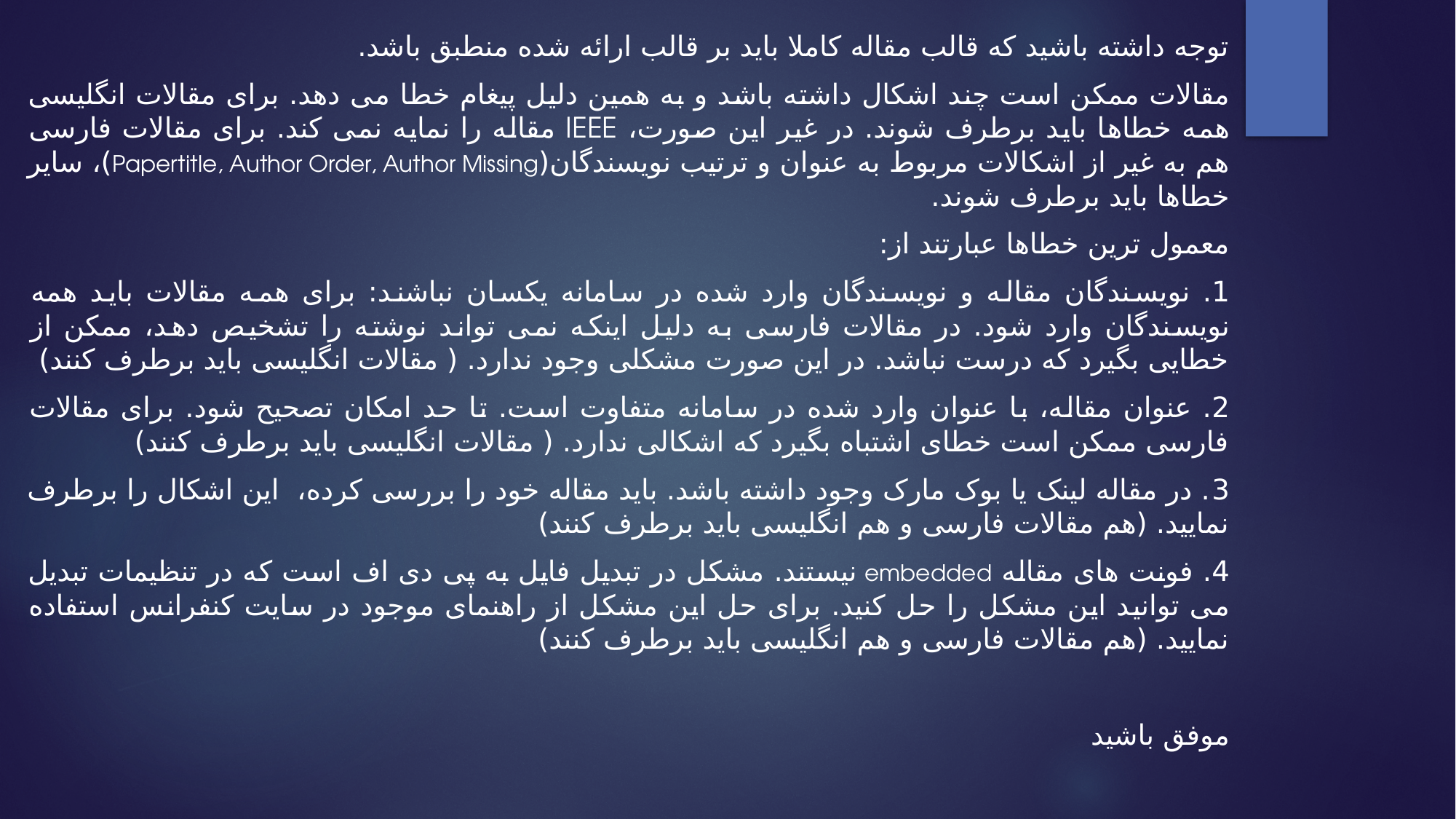

توجه داشته باشید که قالب مقاله کاملا باید بر قالب ارائه شده منطبق باشد.
مقالات ممکن است چند اشکال داشته باشد و به همین دلیل پیغام خطا می دهد. برای مقالات انگلیسی همه خطاها باید برطرف شوند. در غیر این صورت، IEEE مقاله را نمایه نمی کند. برای مقالات فارسی هم به غیر از اشکالات مربوط به عنوان و ترتیب نویسندگان(Papertitle, Author Order, Author Missing)، سایر خطاها باید برطرف شوند.
معمول ترین خطاها عبارتند از:
1. نویسندگان مقاله و نویسندگان وارد شده در سامانه یکسان نباشند: برای همه مقالات باید همه نویسندگان وارد شود. در مقالات فارسی به دلیل اینکه نمی تواند نوشته را تشخیص دهد، ممکن از خطایی بگیرد که درست نباشد. در این صورت مشکلی وجود ندارد. ( مقالات انگلیسی باید برطرف کنند)
2. عنوان مقاله، با عنوان وارد شده در سامانه متفاوت است. تا حد امکان تصحیح شود. برای مقالات فارسی ممکن است خطای اشتباه بگیرد که اشکالی ندارد. ( مقالات انگلیسی باید برطرف کنند)
3. در مقاله لینک یا بوک مارک وجود داشته باشد. باید مقاله خود را بررسی کرده،  این اشکال را برطرف نمایید. (هم مقالات فارسی و هم انگلیسی باید برطرف کنند)
4. فونت های مقاله embedded نیستند. مشکل در تبدیل فایل به پی دی اف است که در تنظیمات تبدیل می توانید این مشکل را حل کنید. برای حل این مشکل از راهنمای موجود در سایت کنفرانس استفاده نمایید. (هم مقالات فارسی و هم انگلیسی باید برطرف کنند)

موفق باشید